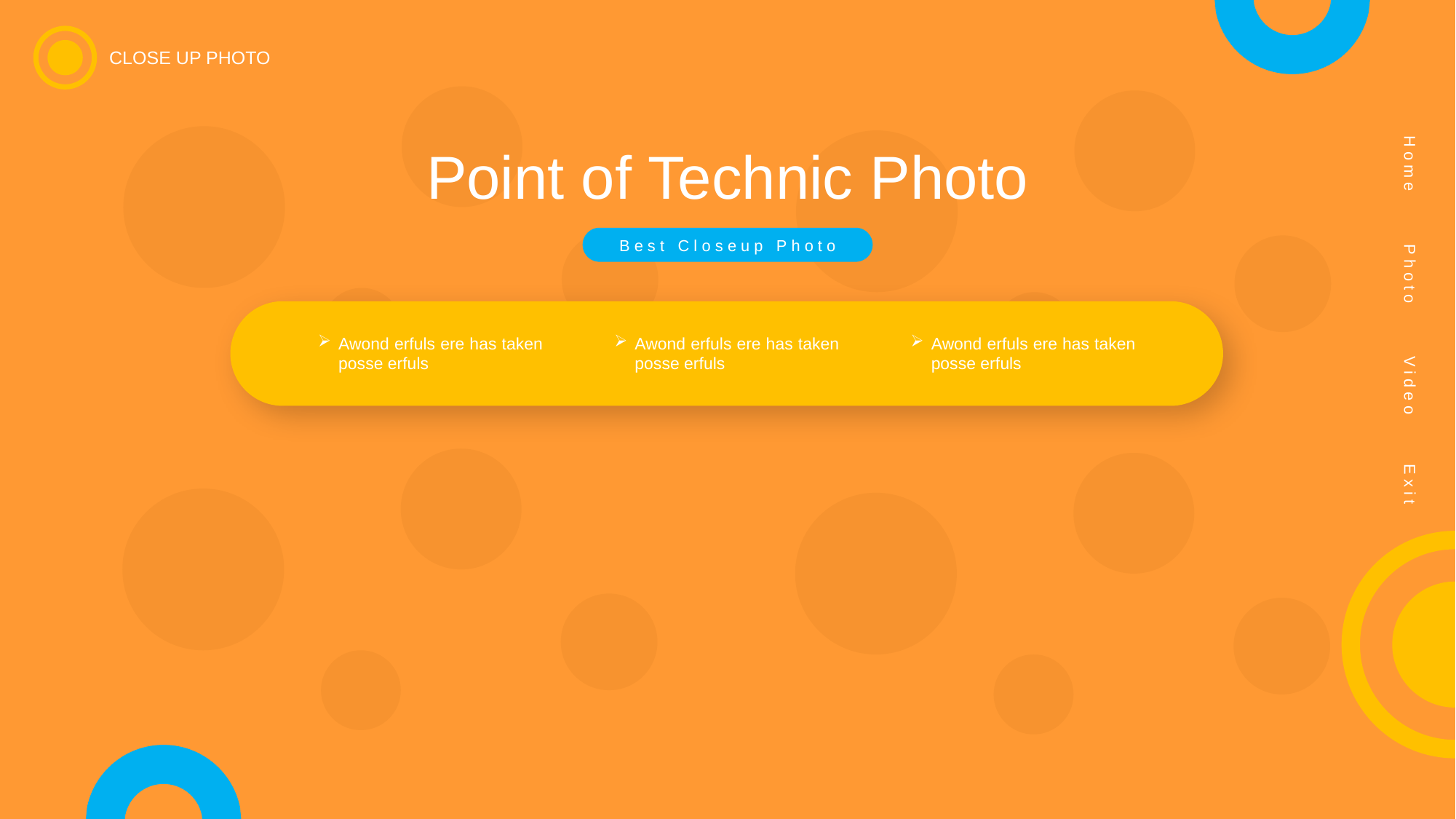

CLOSE UP PHOTO
Home
Photo
Video
Exit

Point of Technic Photo
Best Closeup Photo

Awond erfuls ere has taken posse erfuls
Awond erfuls ere has taken posse erfuls
Awond erfuls ere has taken posse erfuls